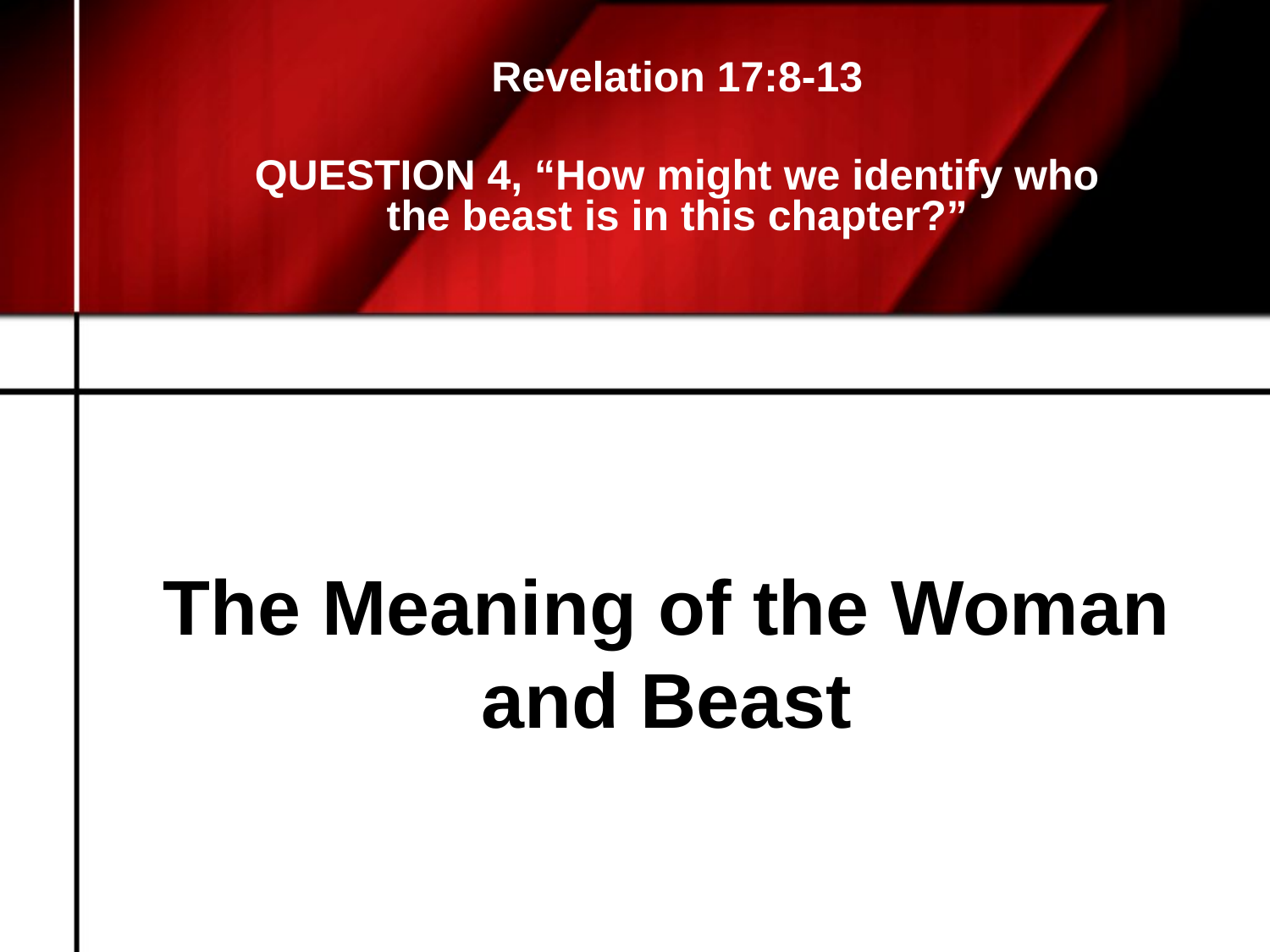

Revelation 17:8-13

QUESTION 4, “How might we identify who the beast is in this chapter?”
# The Meaning of the Woman and Beast